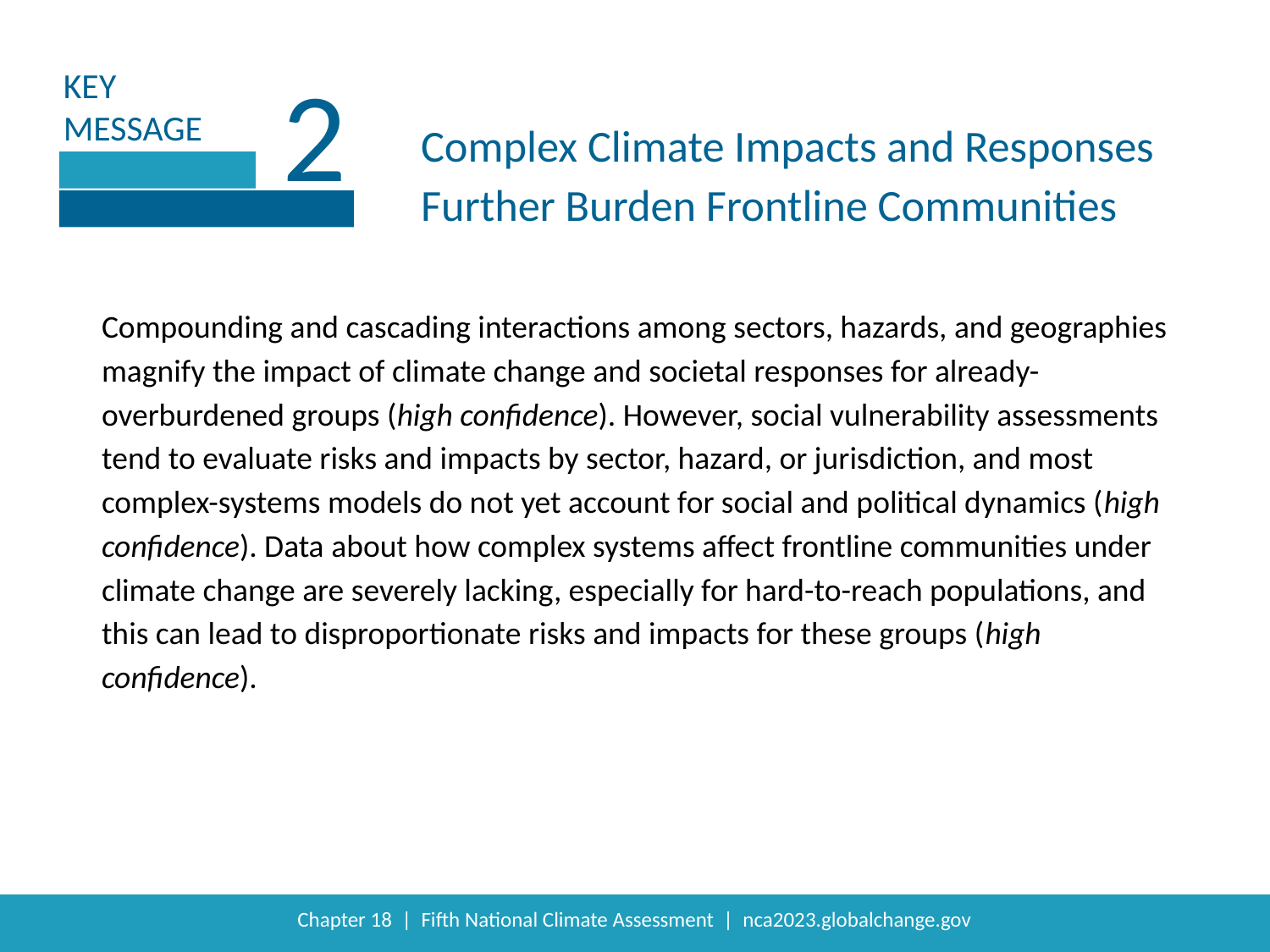

2
Complex Climate Impacts and Responses Further Burden Frontline Communities
Compounding and cascading interactions among sectors, hazards, and geographies magnify the impact of climate change and societal responses for already-overburdened groups (high confidence). However, social vulnerability assessments tend to evaluate risks and impacts by sector, hazard, or jurisdiction, and most complex-systems models do not yet account for social and political dynamics (high confidence). Data about how complex systems affect frontline communities under climate change are severely lacking, especially for hard-to-reach populations, and this can lead to disproportionate risks and impacts for these groups (high confidence).